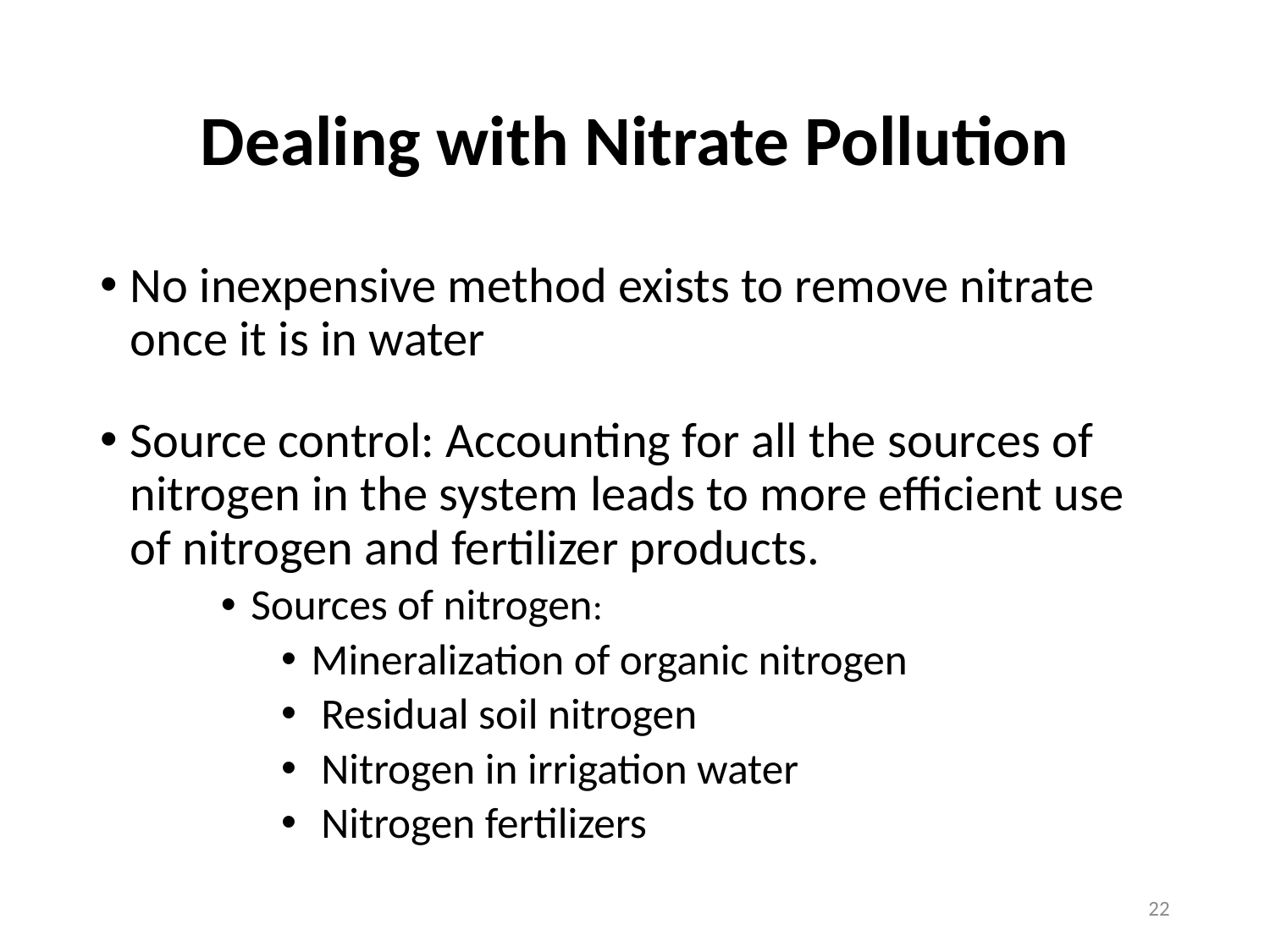

# Dealing with Nitrate Pollution
No inexpensive method exists to remove nitrate once it is in water

Source control: Accounting for all the sources of nitrogen in the system leads to more efficient use of nitrogen and fertilizer products.
Sources of nitrogen:
Mineralization of organic nitrogen
 Residual soil nitrogen
 Nitrogen in irrigation water
 Nitrogen fertilizers
22